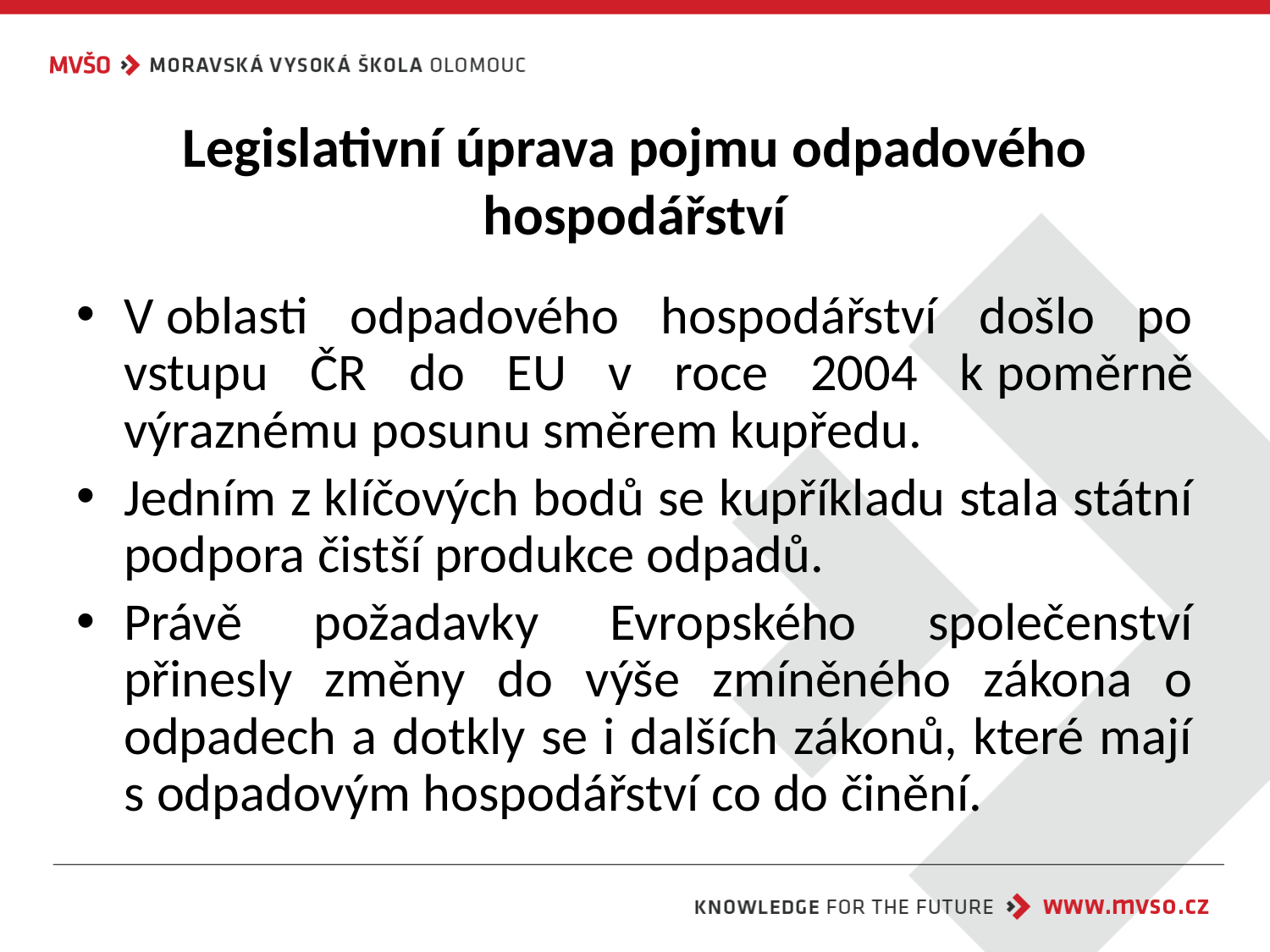

# Legislativní úprava pojmu odpadového hospodářství
V oblasti odpadového hospodářství došlo po vstupu ČR do EU v roce 2004 k poměrně výraznému posunu směrem kupředu.
Jedním z klíčových bodů se kupříkladu stala státní podpora čistší produkce odpadů.
Právě požadavky Evropského společenství přinesly změny do výše zmíněného zákona o odpadech a dotkly se i dalších zákonů, které mají s odpadovým hospodářství co do činění.